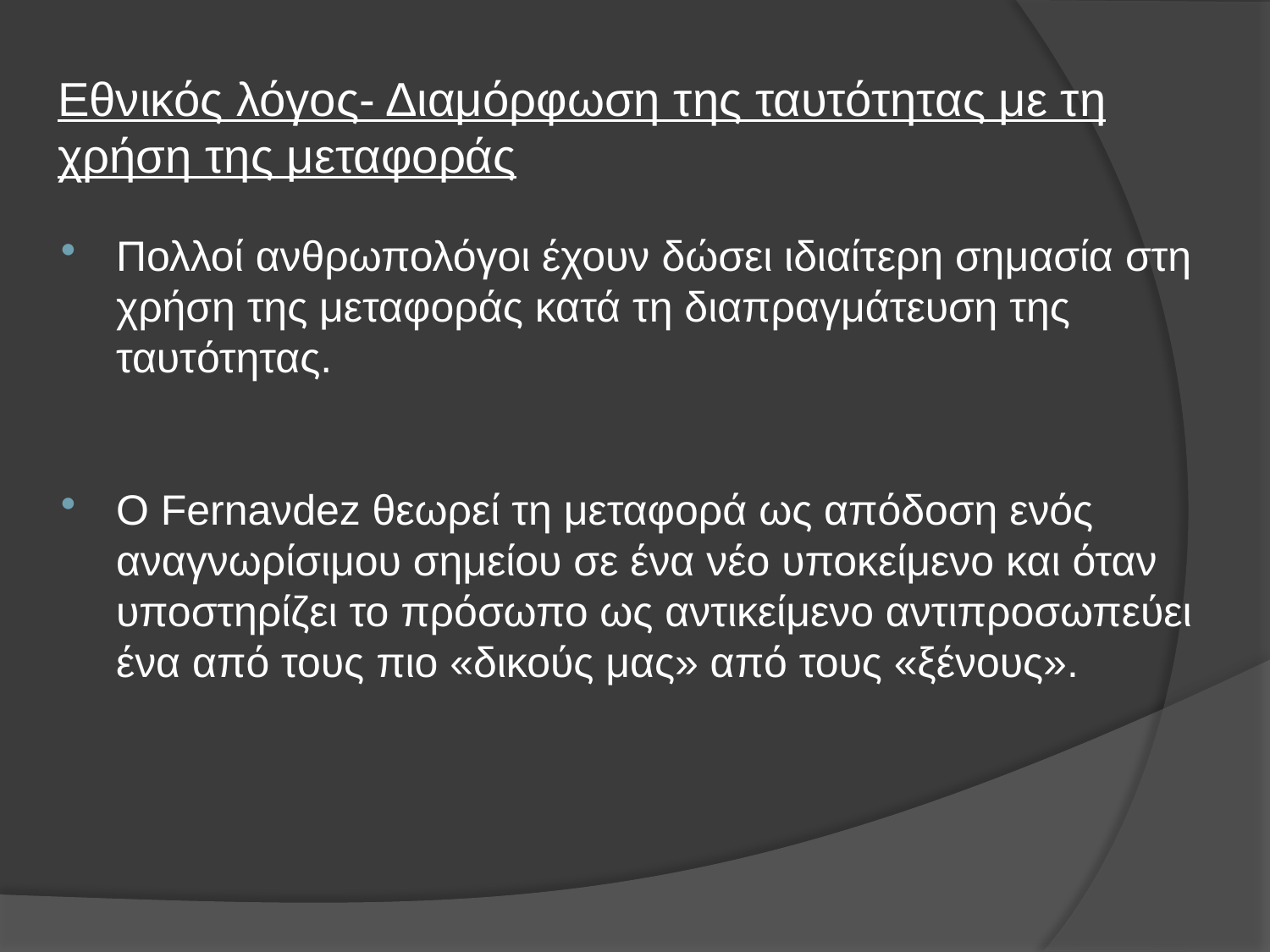

# Εθνικός λόγος- Διαμόρφωση της ταυτότητας με τη χρήση της μεταφοράς
Πολλοί ανθρωπολόγοι έχουν δώσει ιδιαίτερη σημασία στη χρήση της μεταφοράς κατά τη διαπραγμάτευση της ταυτότητας.

Ο Fernaνdez θεωρεί τη μεταφορά ως απόδοση ενός αναγνωρίσιμου σημείου σε ένα νέο υποκείμενο και όταν υποστηρίζει το πρόσωπο ως αντικείμενο αντιπροσωπεύει ένα από τους πιο «δικούς μας» από τους «ξένους».